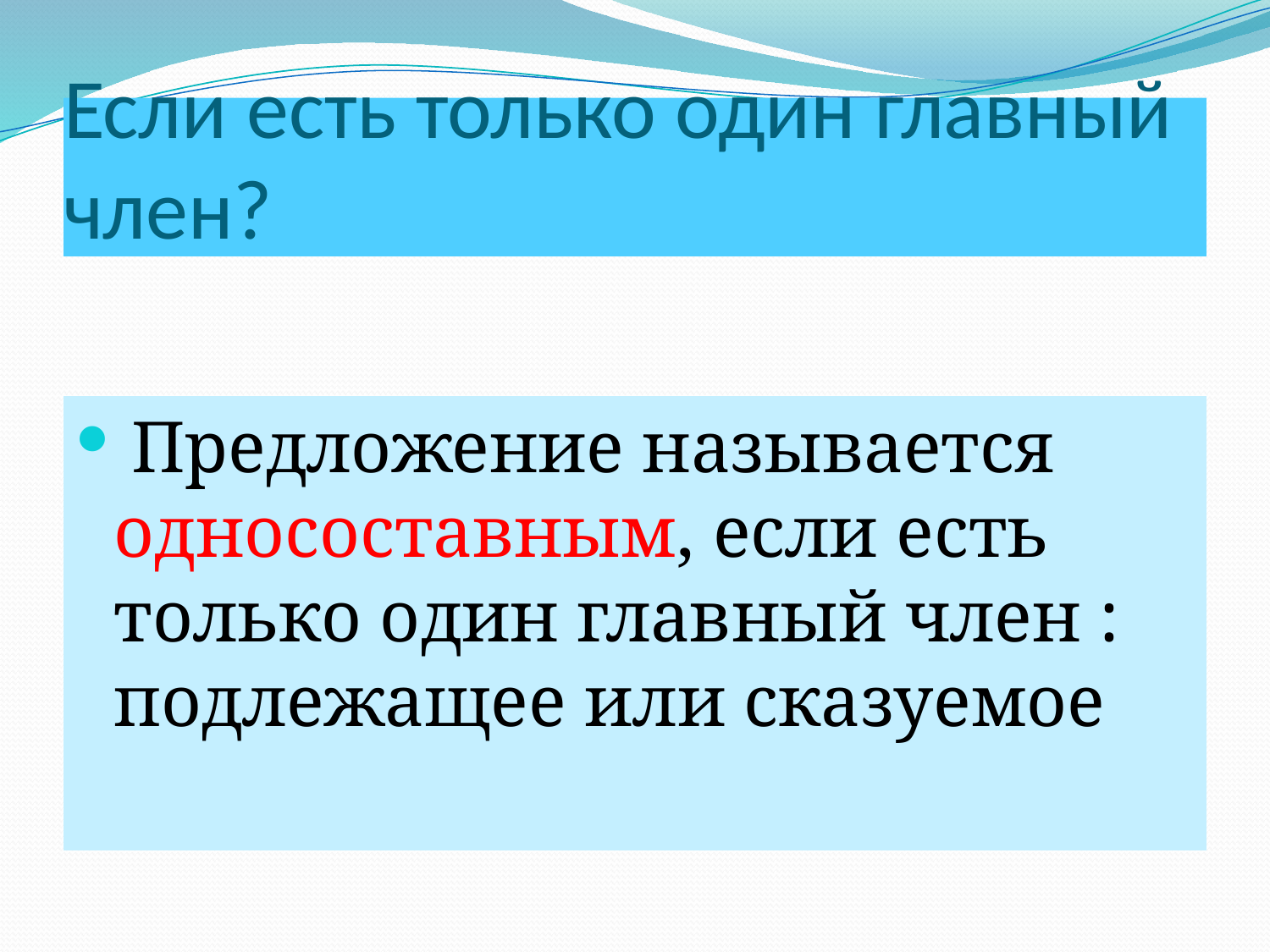

# Если есть только один главный член?
 Предложение называется односоставным, если есть  только один главный член : подлежащее или сказуемое